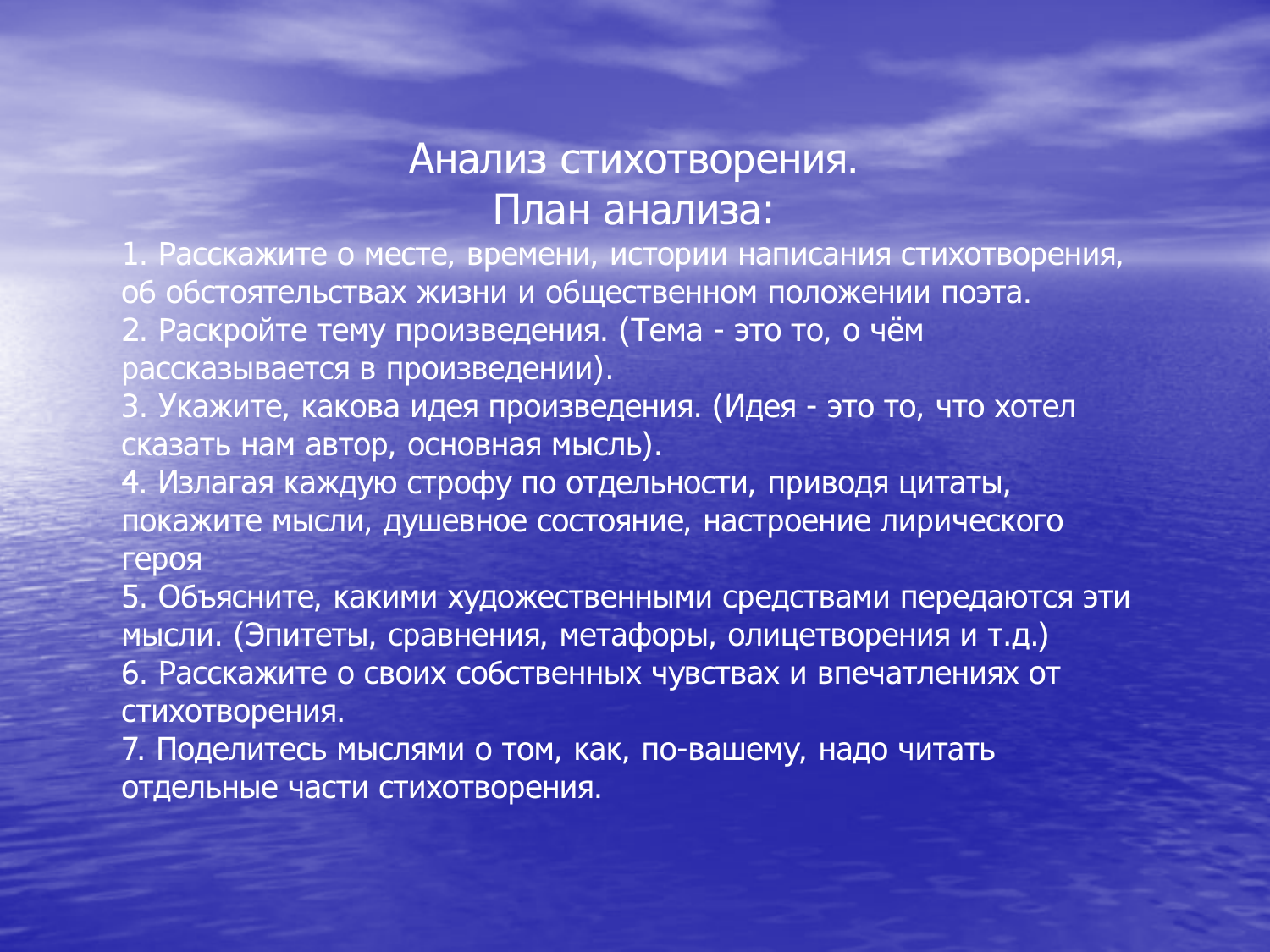

Анализ стихотворения.
План анализа:
1. Расскажите о месте, времени, истории написания стихотворения, об обстоятельствах жизни и общественном положении поэта.
2. Раскройте тему произведения. (Тема - это то, о чём рассказывается в произведении).
3. Укажите, какова идея произведения. (Идея - это то, что хотел сказать нам автор, основная мысль).
4. Излагая каждую строфу по отдельности, приводя цитаты, покажите мысли, душевное состояние, настроение лирического героя
5. Объясните, какими художественными средствами передаются эти мысли. (Эпитеты, сравнения, метафоры, олицетворения и т.д.)
6. Расскажите о своих собственных чувствах и впечатлениях от стихотворения.
7. Поделитесь мыслями о том, как, по-вашему, надо читать отдельные части стихотворения.